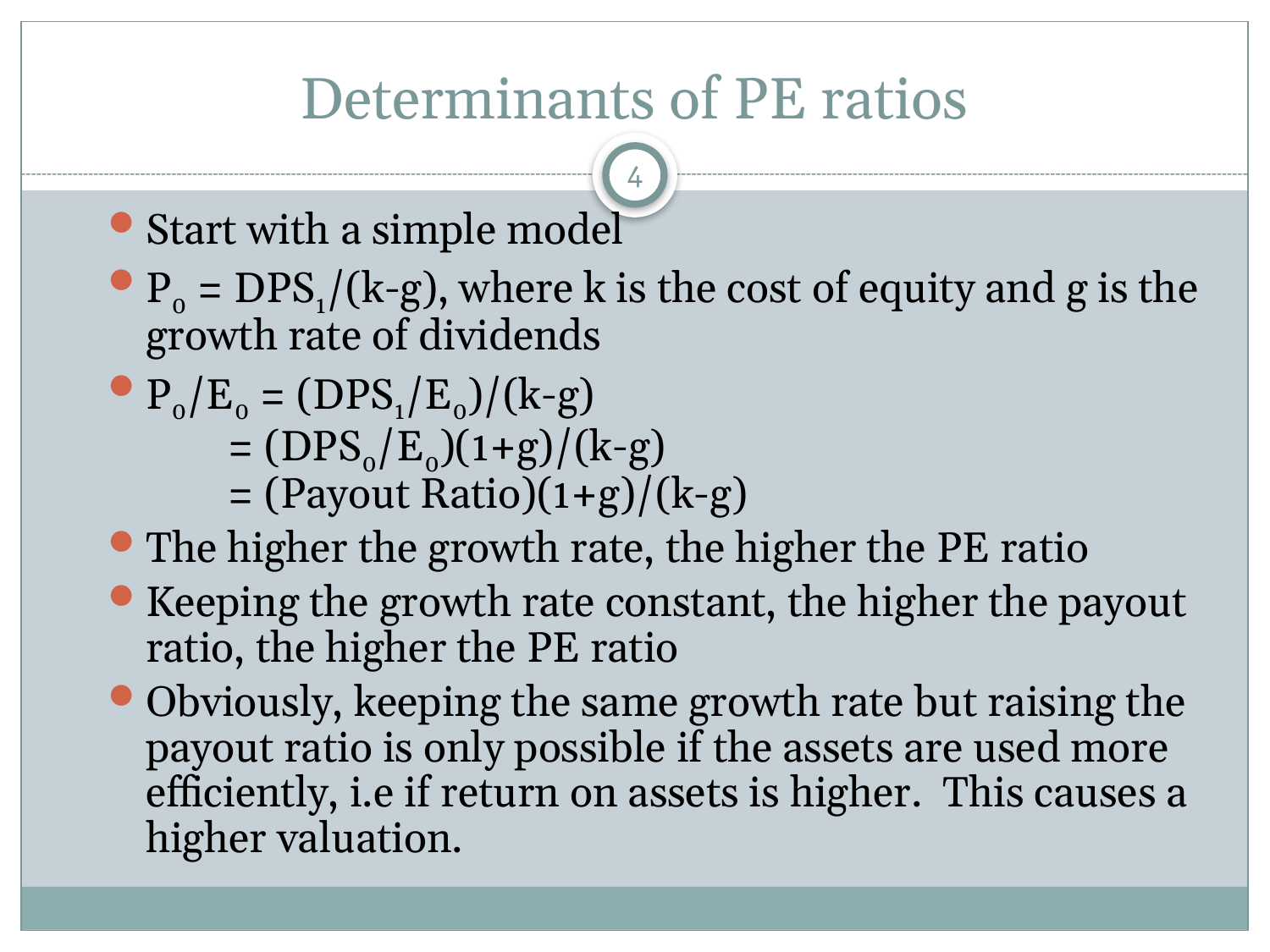

# Determinants of PE ratios
4
Start with a simple model
P0 = DPS1/(k-g), where k is the cost of equity and g is the growth rate of dividends
P0/E0 = (DPS1/E0)/(k-g)
        = (DPS0/E0)(1+g)/(k-g)
        = (Payout Ratio)(1+g)/(k-g)
The higher the growth rate, the higher the PE ratio
Keeping the growth rate constant, the higher the payout ratio, the higher the PE ratio
Obviously, keeping the same growth rate but raising the payout ratio is only possible if the assets are used more efficiently, i.e if return on assets is higher.  This causes a higher valuation.